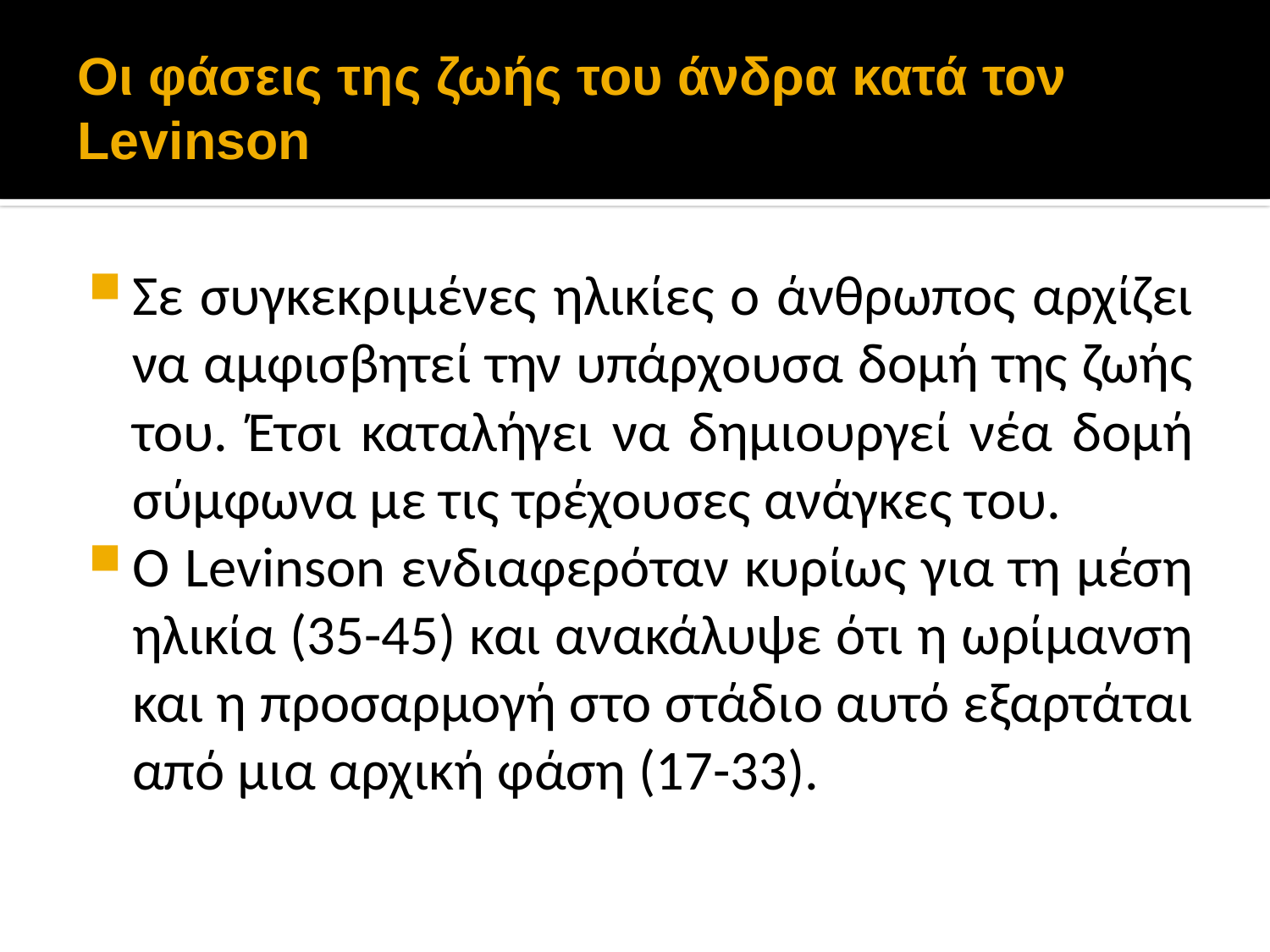

# Οι φάσεις της ζωής του άνδρα κατά τον  Levinson
Σε συγκεκριμένες ηλικίες ο άνθρωπος αρχίζει να αμφισβητεί την υπάρχουσα δομή της ζωής του. Έτσι καταλήγει να δημιουργεί νέα δομή σύμφωνα με τις τρέχουσες ανάγκες του.
Ο Levinson ενδιαφερόταν κυρίως για τη μέση ηλικία (35-45) και ανακάλυψε ότι η ωρίμανση και η προσαρμογή στο στάδιο αυτό εξαρτάται από μια αρχική φάση (17-33).